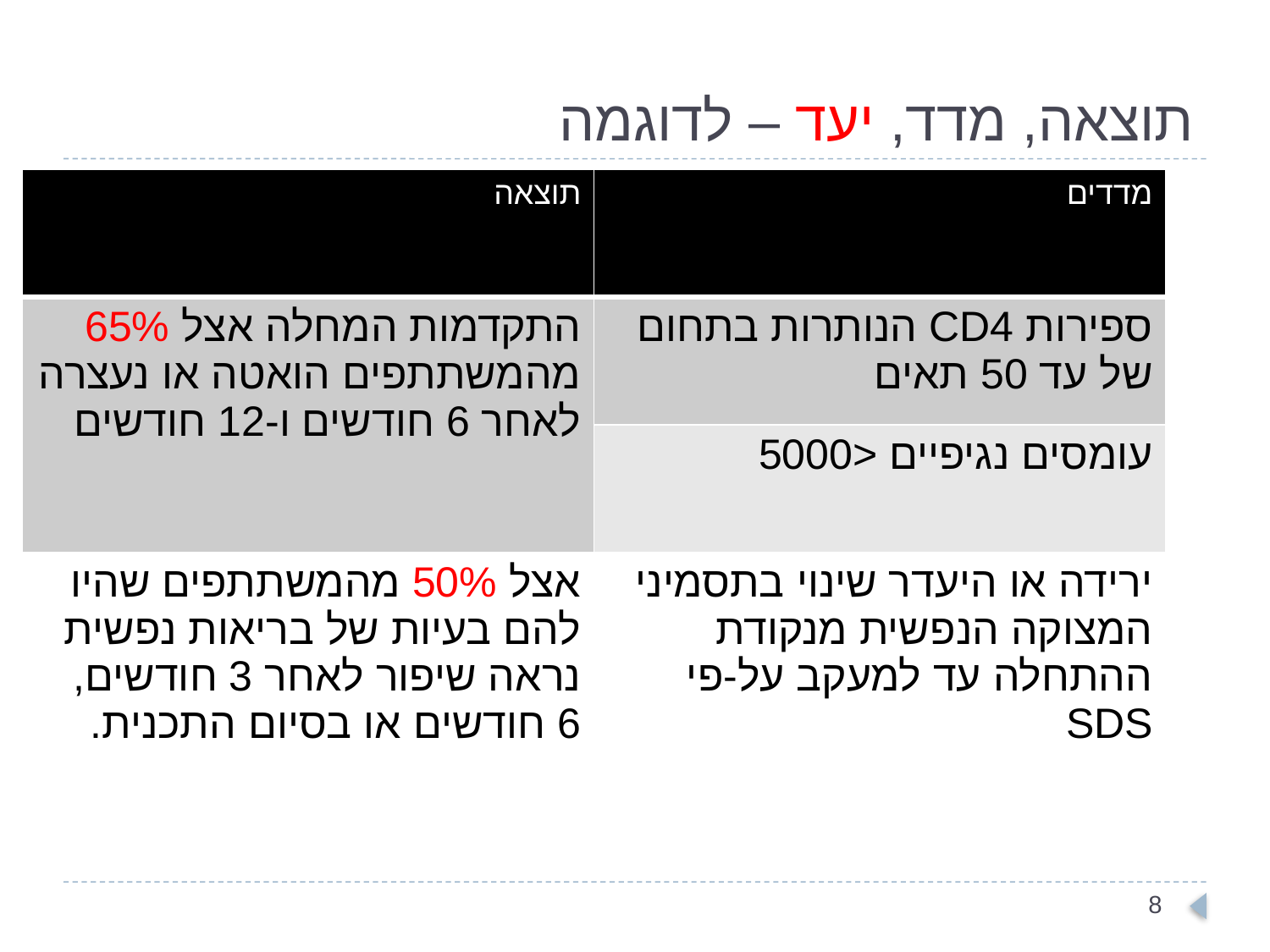

# תוצאה, מדד, יעד – לדוגמה
| תוצאה | מדדים |
| --- | --- |
| התקדמות המחלה אצל 65% מהמשתתפים הואטה או נעצרה לאחר 6 חודשים ו-12 חודשים | ספירות CD4 הנותרות בתחום של עד 50 תאים |
|  | עומסים נגיפיים <5000 |
| אצל 50% מהמשתתפים שהיו להם בעיות של בריאות נפשית נראה שיפור לאחר 3 חודשים, 6 חודשים או בסיום התכנית. | ירידה או היעדר שינוי בתסמיני המצוקה הנפשית מנקודת ההתחלה עד למעקב על-פי SDS |
8